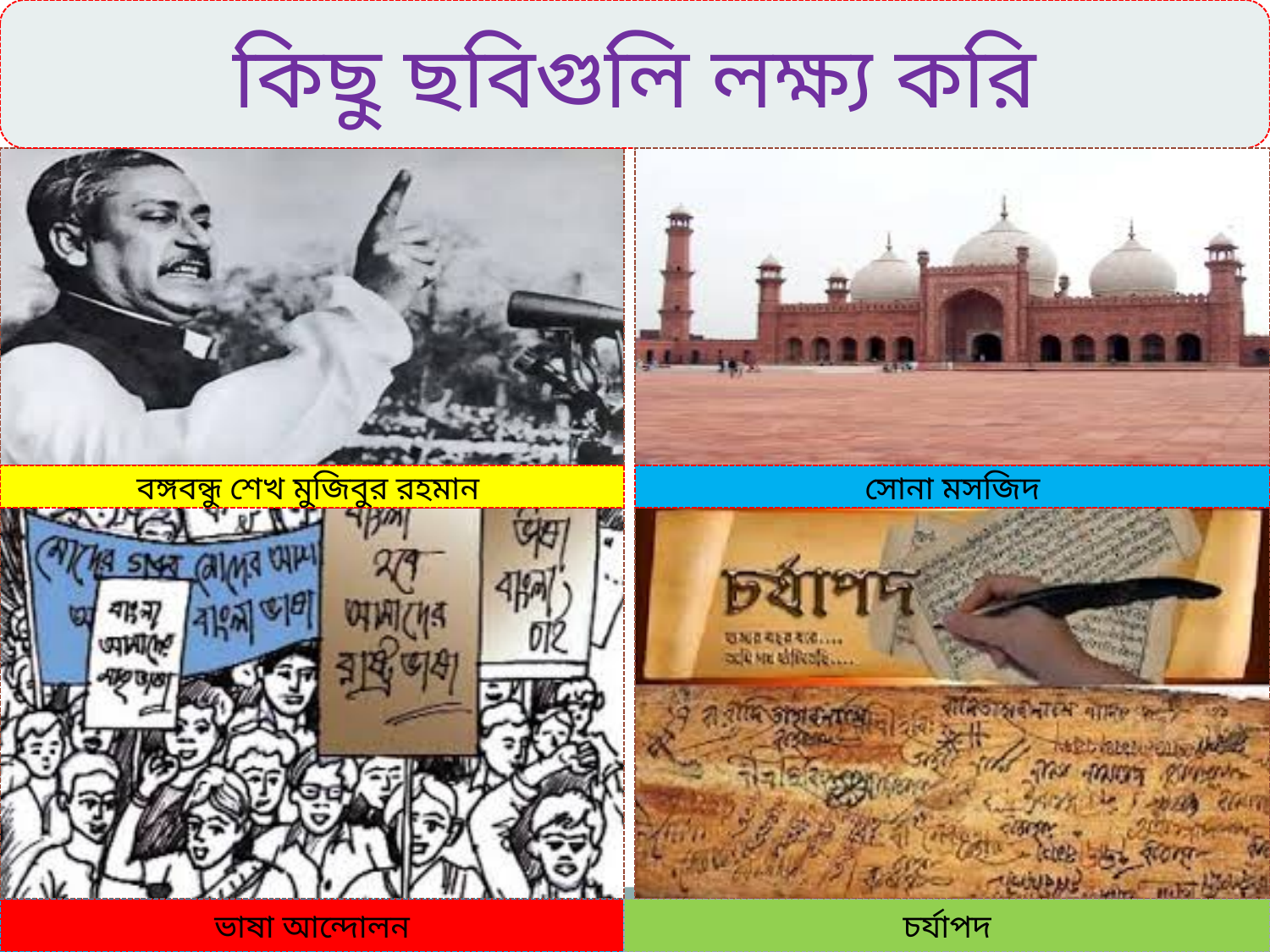

কিছু ছবিগুলি লক্ষ্য করি

বঙ্গবন্ধু শেখ মুজিবুর রহমান
সোনা মসজিদ

ভাষা আন্দোলন
চর্যাপদ